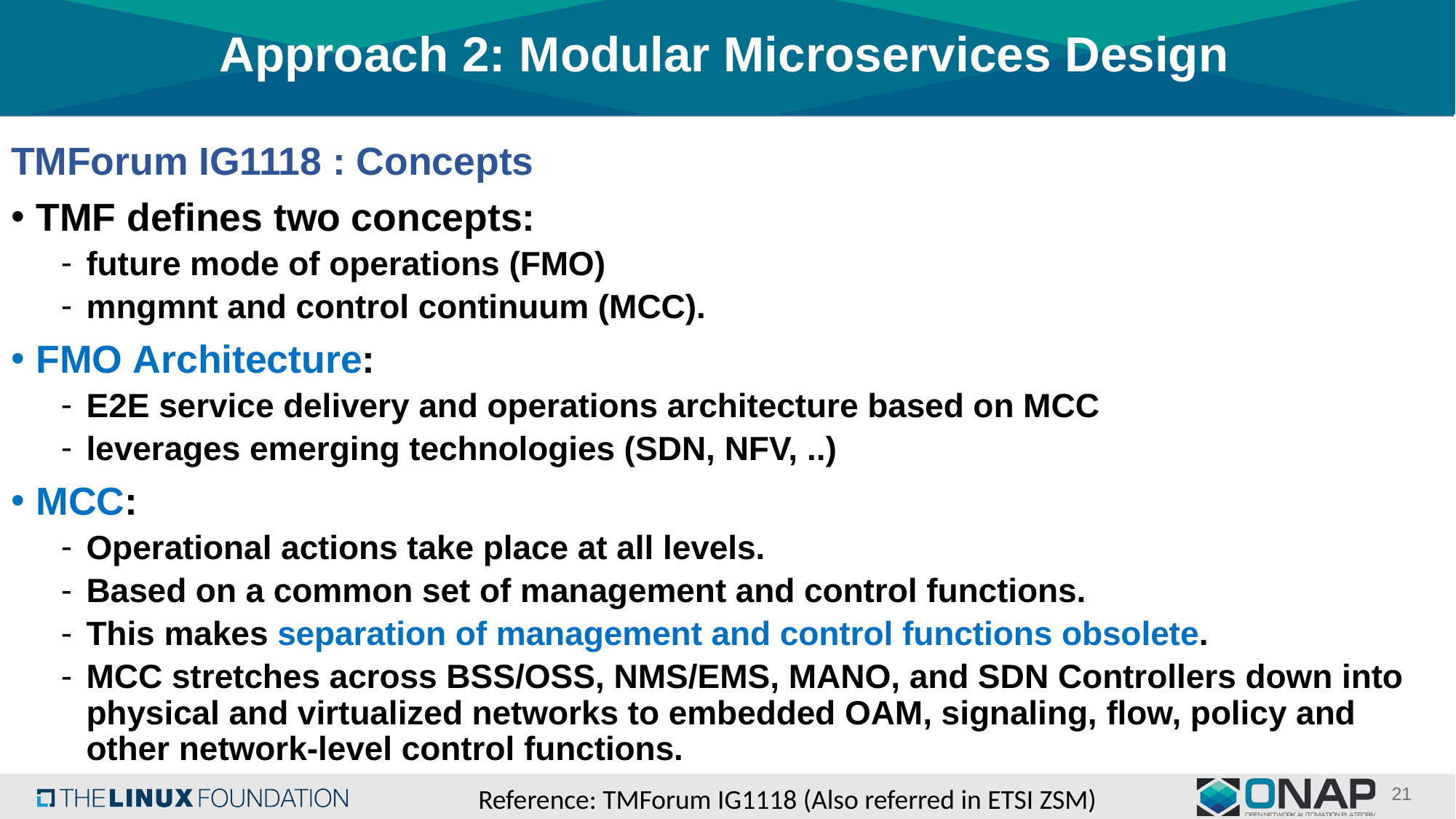

# Approach 2: Modular Microservices Design
TMForum IG1118 : Concepts
TMF defines two concepts:
future mode of operations (FMO)
mngmnt and control continuum (MCC).
FMO Architecture:
E2E service delivery and operations architecture based on MCC
leverages emerging technologies (SDN, NFV, ..)
MCC:
Operational actions take place at all levels.
Based on a common set of management and control functions.
This makes separation of management and control functions obsolete.
MCC stretches across BSS/OSS, NMS/EMS, MANO, and SDN Controllers down into physical and virtualized networks to embedded OAM, signaling, flow, policy and other network-level control functions.

Reference: TMForum IG1118 (Also referred in ETSI ZSM)
21